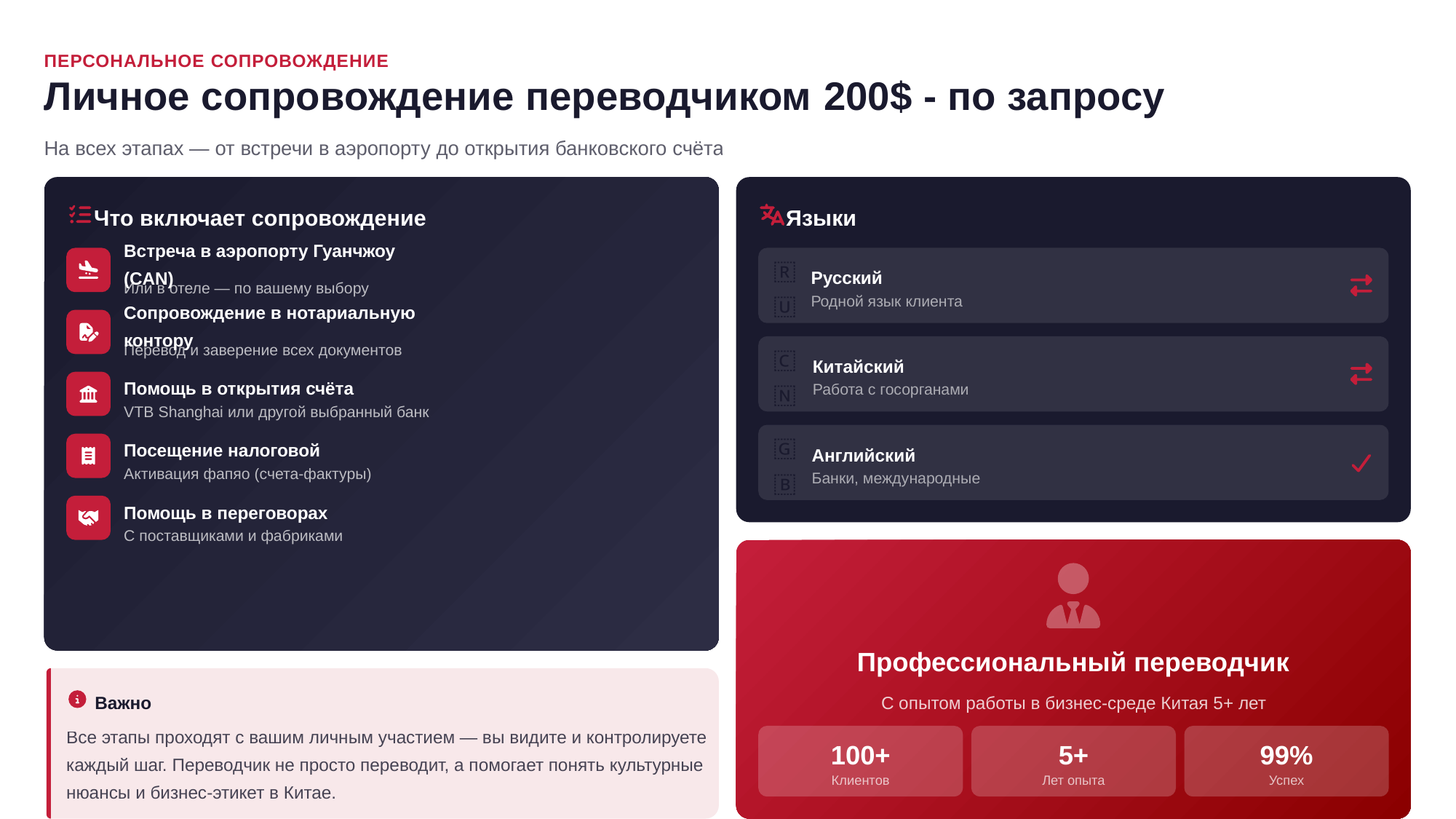

ПЕРСОНАЛЬНОЕ СОПРОВОЖДЕНИЕ
Личное сопровождение переводчиком 200$ - по запросу
На всех этапах — от встречи в аэропорту до открытия банковского счёта

Что включает сопровождение
Языки

Встреча в аэропорту Гуанчжоу (CAN)

Русский
🇷🇺
Или в отеле — по вашему выбору

Родной язык клиента

Сопровождение в нотариальную контору

Перевод и заверение всех документов

Китайский
🇨🇳

Помощь в открытия счёта
Работа с госорганами

VTB Shanghai или другой выбранный банк

Посещение налоговой
Английский
🇬🇧

Активация фапяо (счета-фактуры)
Банки, международные

Помощь в переговорах

С поставщиками и фабриками

Профессиональный переводчик

Важно
С опытом работы в бизнес-среде Китая 5+ лет

Все этапы проходят с вашим личным участием — вы видите и контролируете каждый шаг. Переводчик не просто переводит, а помогает понять культурные нюансы и бизнес-этикет в Китае.

100+
5+
99%
Клиентов
Лет опыта
Успех